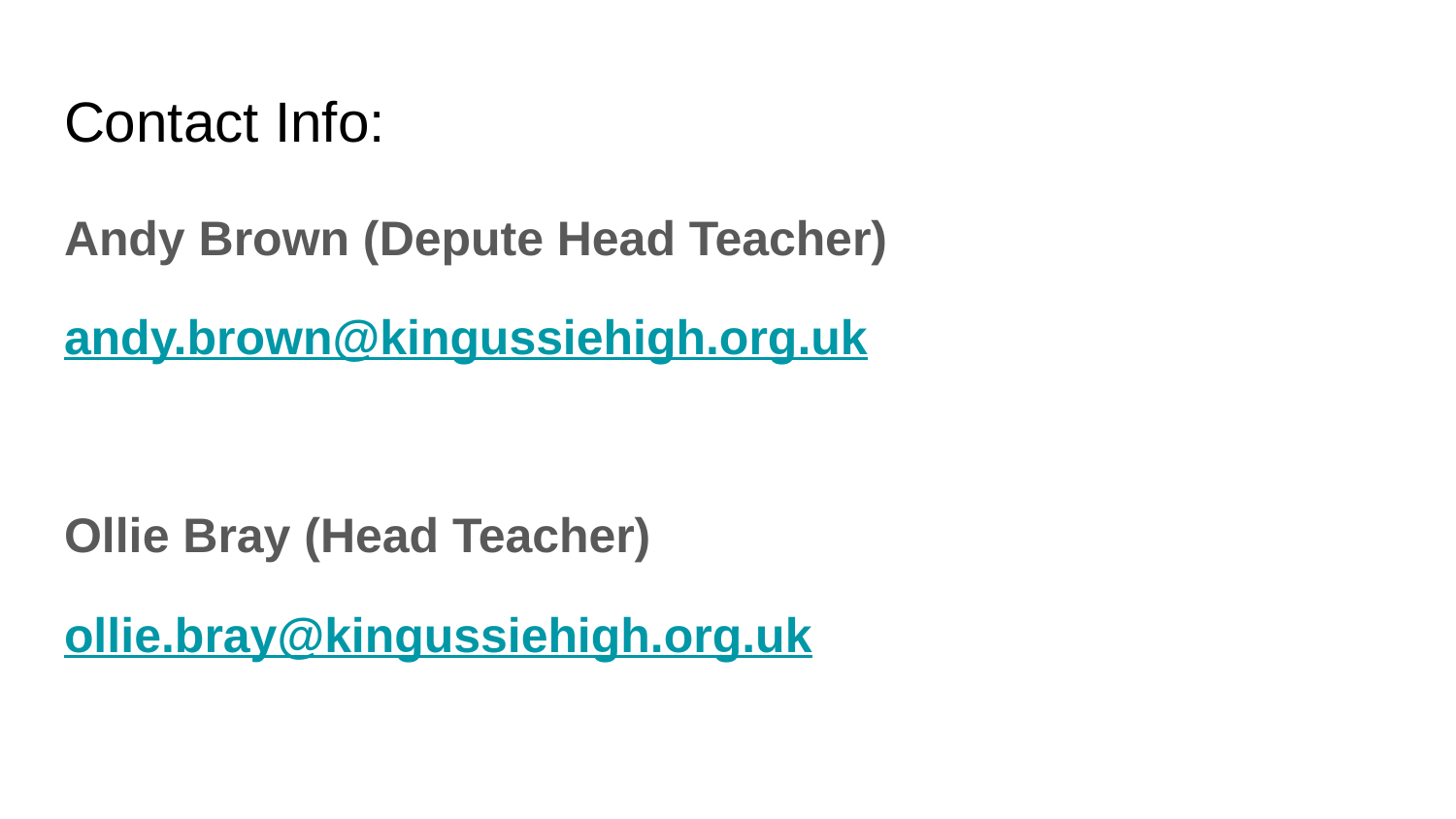

# Contact Info:
Andy Brown (Depute Head Teacher)
andy.brown@kingussiehigh.org.uk

Ollie Bray (Head Teacher)
ollie.bray@kingussiehigh.org.uk